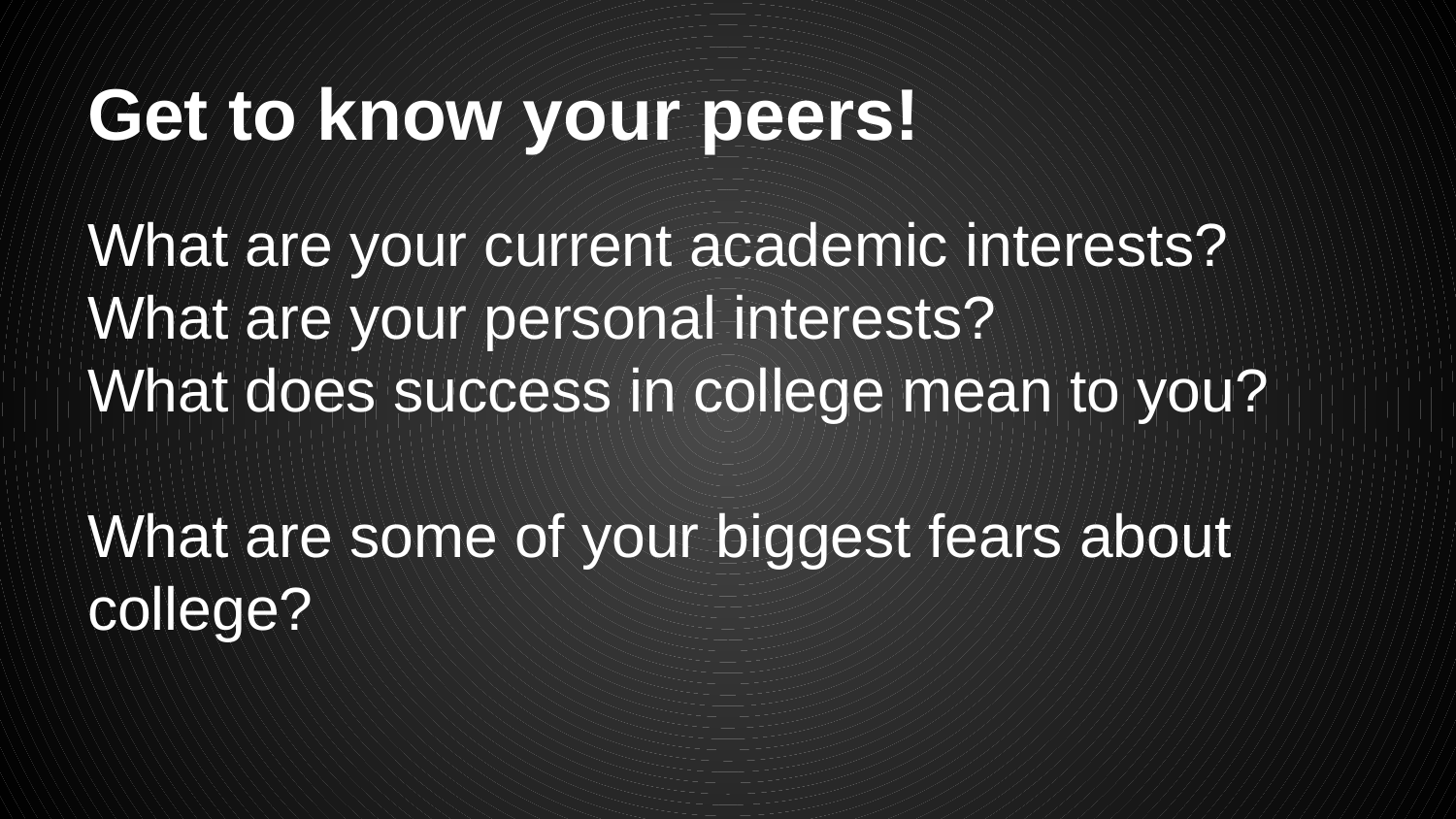

# Get to know your peers!
What are your current academic interests?
What are your personal interests?
What does success in college mean to you?

What are some of your biggest fears about college?